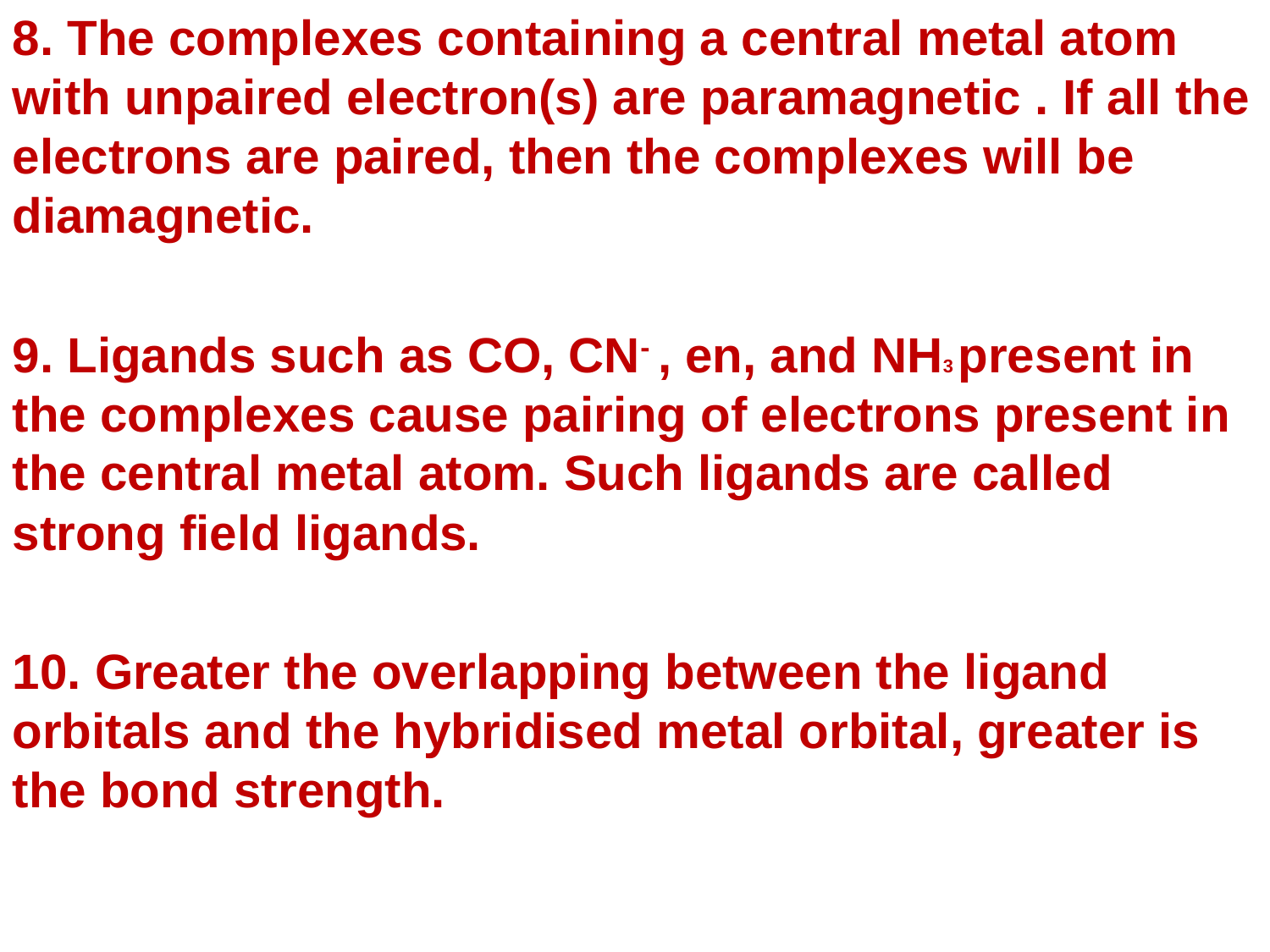

8. The complexes containing a central metal atom with unpaired electron(s) are paramagnetic . If all the electrons are paired, then the complexes will be diamagnetic.
9. Ligands such as CO, CN- , en, and NH3 present in the complexes cause pairing of electrons present in the central metal atom. Such ligands are called strong field ligands.
10. Greater the overlapping between the ligand orbitals and the hybridised metal orbital, greater is the bond strength.